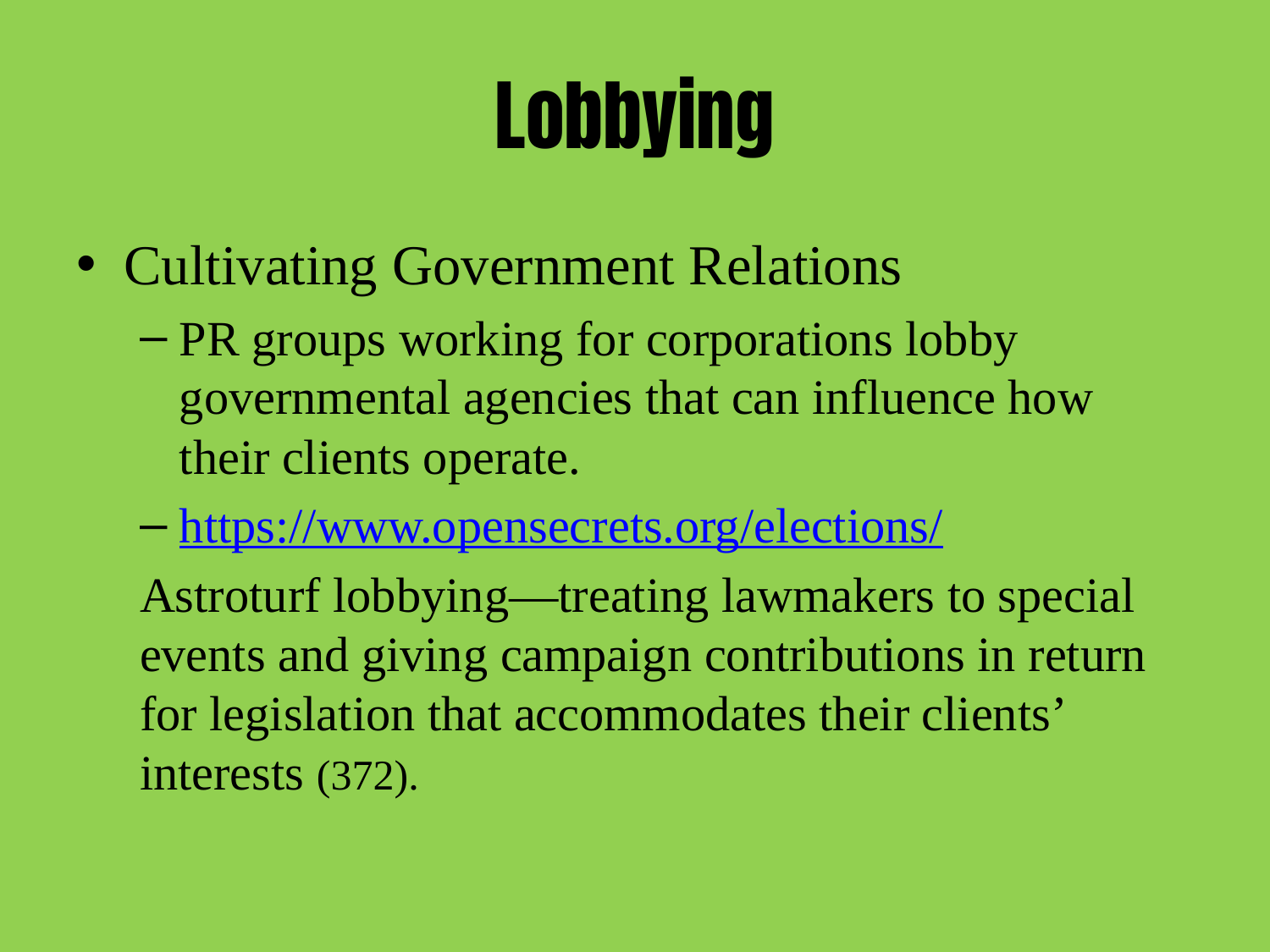

# Lobbying
Cultivating Government Relations
PR groups working for corporations lobby governmental agencies that can influence how their clients operate.
https://www.opensecrets.org/elections/
Astroturf lobbying—treating lawmakers to special events and giving campaign contributions in return for legislation that accommodates their clients’ interests (372).